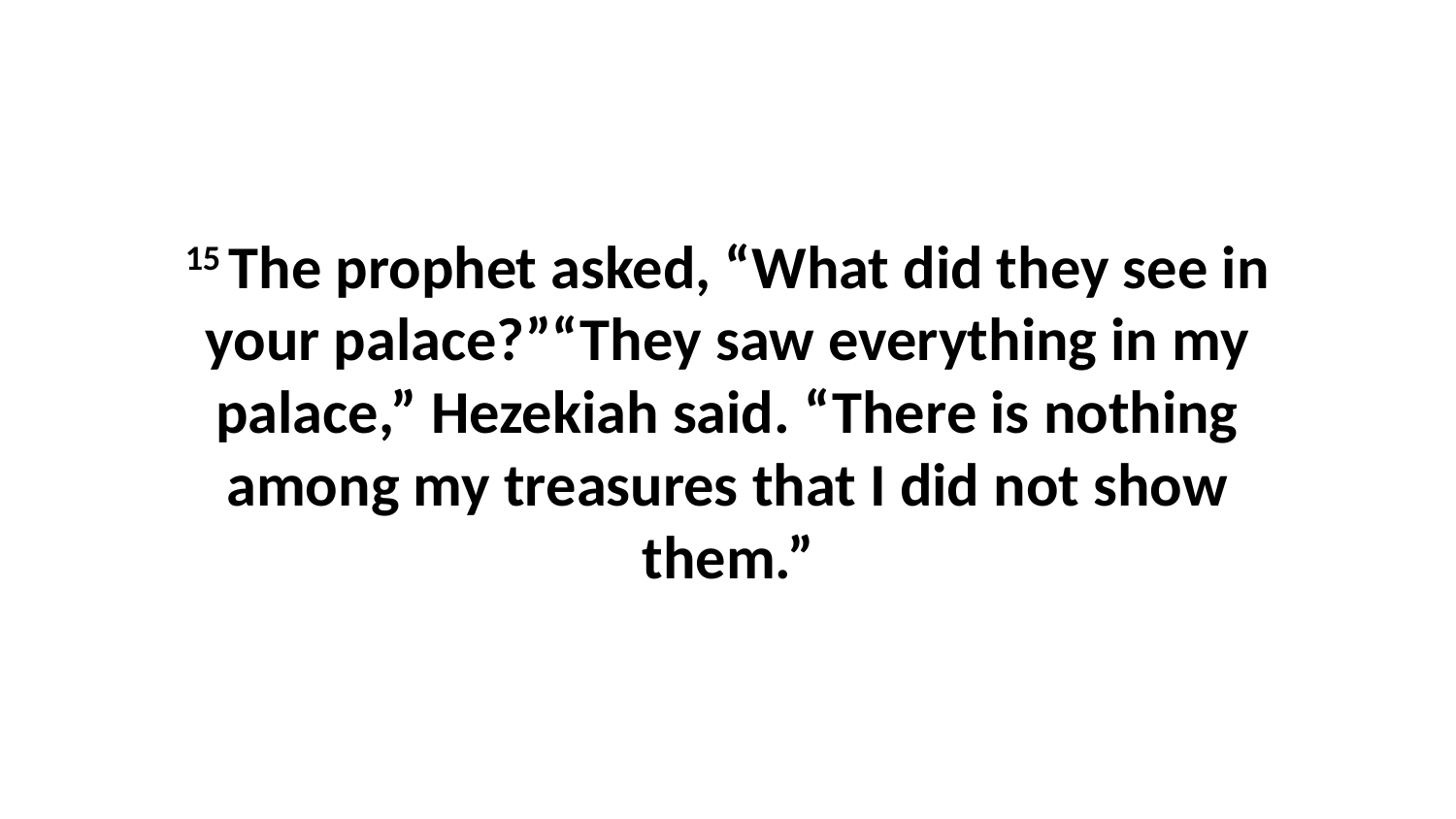

15 The prophet asked, “What did they see in your palace?”“They saw everything in my palace,” Hezekiah said. “There is nothing among my treasures that I did not show them.”